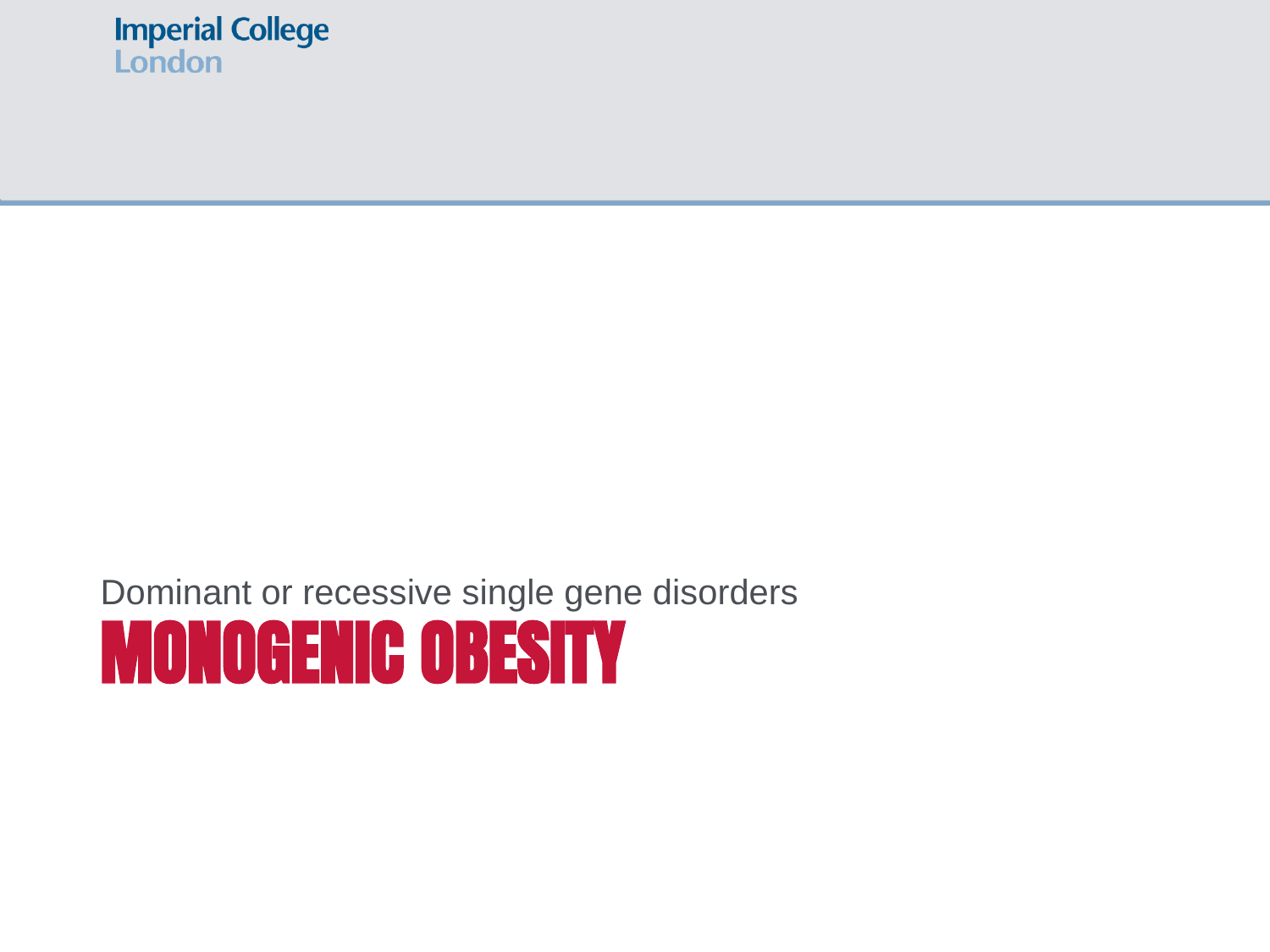

Dominant or recessive single gene disorders
# Monogenic obesity